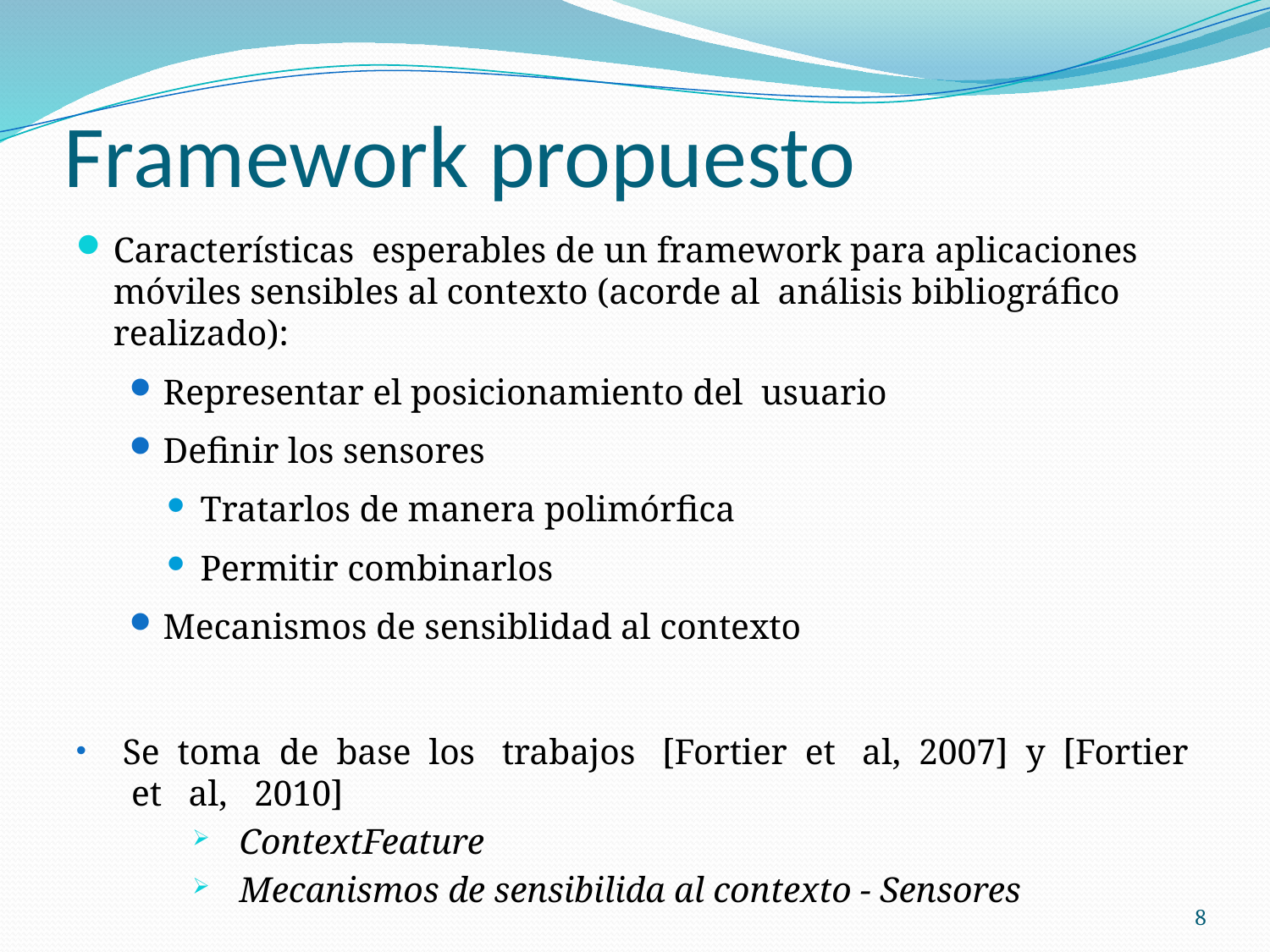

# Framework propuesto
Características  esperables de un framework para aplicaciones móviles sensibles al contexto (acorde al  análisis bibliográfico realizado):
Representar el posicionamiento del  usuario
Definir los sensores
Tratarlos de manera polimórfica
Permitir combinarlos
Mecanismos de sensiblidad al contexto

Se  toma  de  base  los   trabajos   [Fortier  et   al,  2007]  y  [Fortier  et   al,   2010]
ContextFeature
Mecanismos de sensibilida al contexto - Sensores

8